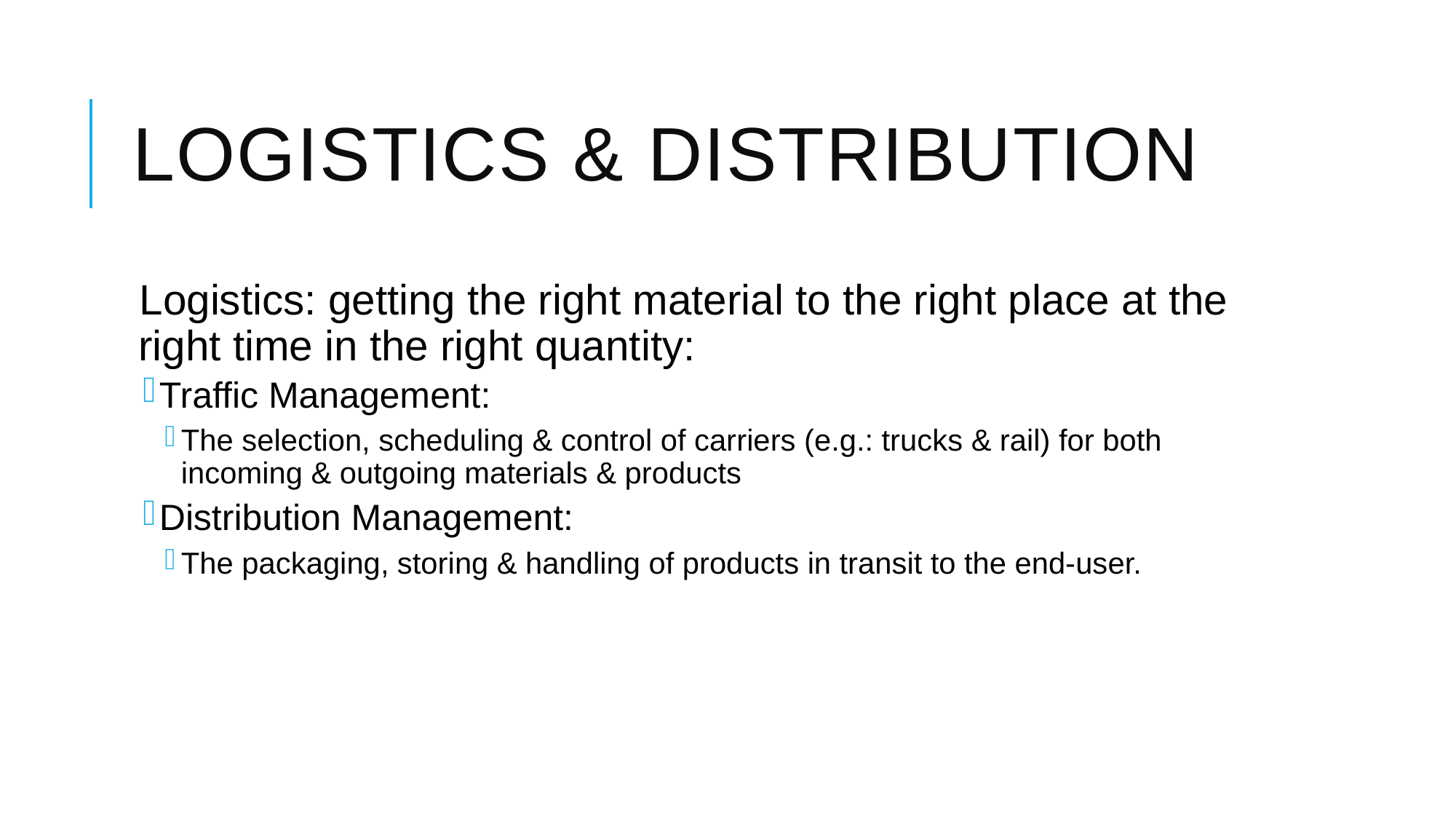

# Logistics & Distribution
Logistics: getting the right material to the right place at the right time in the right quantity:
Traffic Management:
The selection, scheduling & control of carriers (e.g.: trucks & rail) for both incoming & outgoing materials & products
Distribution Management:
The packaging, storing & handling of products in transit to the end-user.